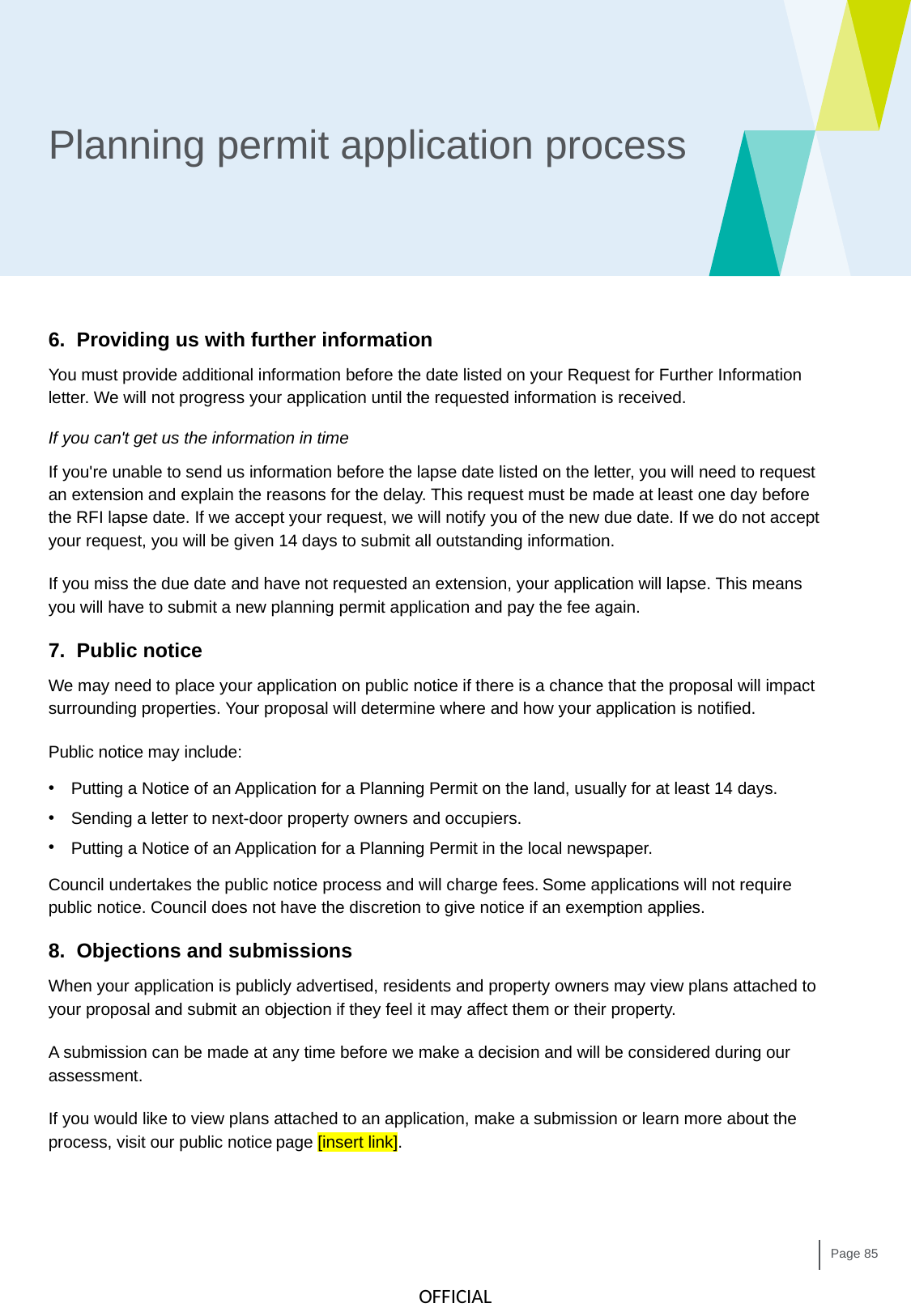

# Planning permit application process
6.  Providing us with further information
You must provide additional information before the date listed on your Request for Further Information letter. We will not progress your application until the requested information is received.
If you can't get us the information in time
If you're unable to send us information before the lapse date listed on the letter, you will need to request an extension and explain the reasons for the delay. This request must be made at least one day before the RFI lapse date. If we accept your request, we will notify you of the new due date. If we do not accept your request, you will be given 14 days to submit all outstanding information.
If you miss the due date and have not requested an extension, your application will lapse. This means you will have to submit a new planning permit application and pay the fee again.
7.  Public notice
We may need to place your application on public notice if there is a chance that the proposal will impact surrounding properties. Your proposal will determine where and how your application is notified.
Public notice may include:
Putting a Notice of an Application for a Planning Permit on the land, usually for at least 14 days.
Sending a letter to next-door property owners and occupiers.
Putting a Notice of an Application for a Planning Permit in the local newspaper.
Council undertakes the public notice process and will charge fees. Some applications will not require public notice. Council does not have the discretion to give notice if an exemption applies.
8.  Objections and submissions
When your application is publicly advertised, residents and property owners may view plans attached to your proposal and submit an objection if they feel it may affect them or their property.
A submission can be made at any time before we make a decision and will be considered during our assessment.
If you would like to view plans attached to an application, make a submission or learn more about the process, visit our public notice page [insert link].

Page 85